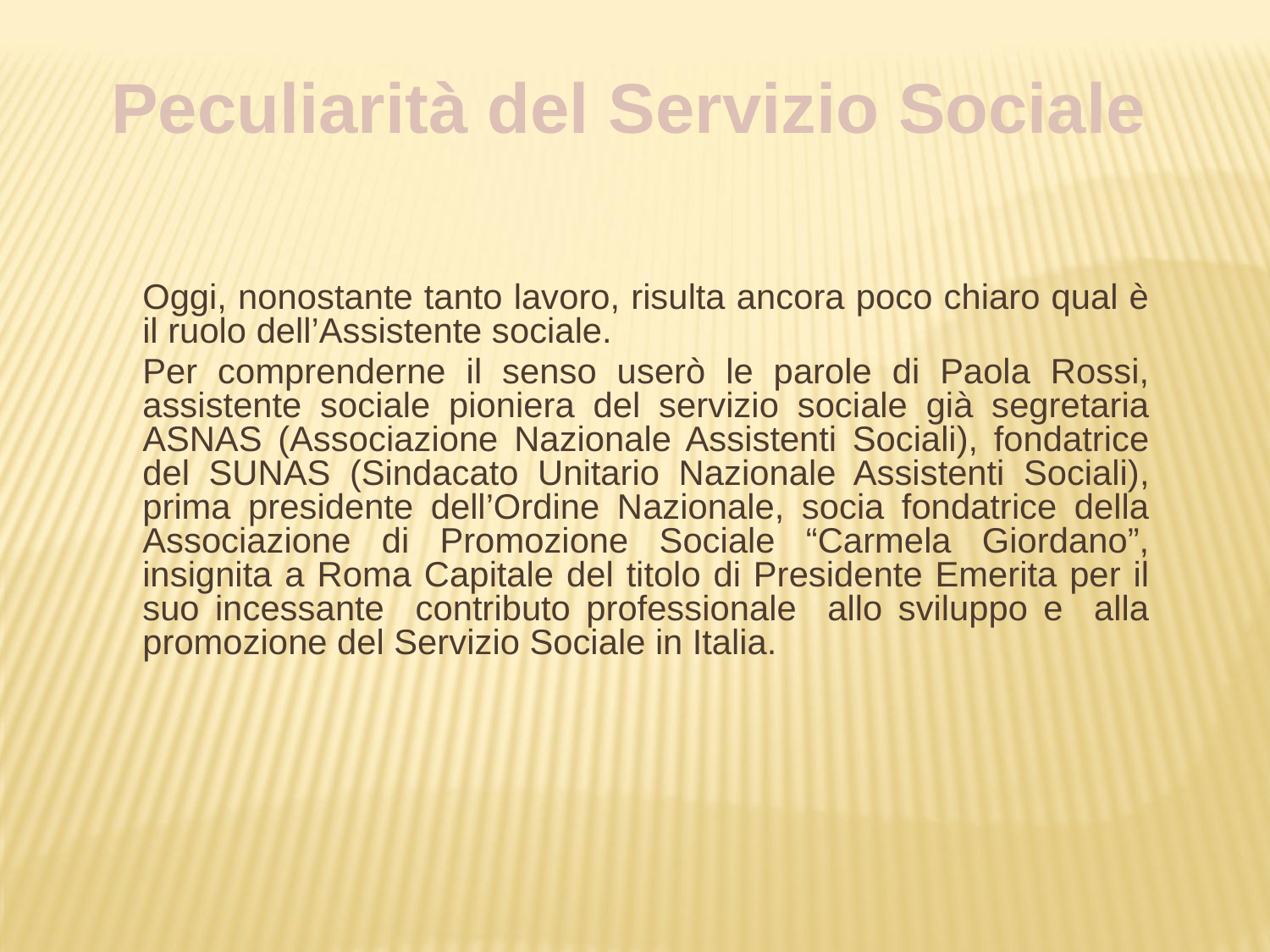

Peculiarità del Servizio Sociale
Oggi, nonostante tanto lavoro, risulta ancora poco chiaro qual è il ruolo dell’Assistente sociale.
Per comprenderne il senso userò le parole di Paola Rossi, assistente sociale pioniera del servizio sociale già segretaria ASNAS (Associazione Nazionale Assistenti Sociali), fondatrice del SUNAS (Sindacato Unitario Nazionale Assistenti Sociali), prima presidente dell’Ordine Nazionale, socia fondatrice della Associazione di Promozione Sociale “Carmela Giordano”, insignita a Roma Capitale del titolo di Presidente Emerita per il suo incessante  contributo professionale  allo sviluppo e  alla promozione del Servizio Sociale in Italia.